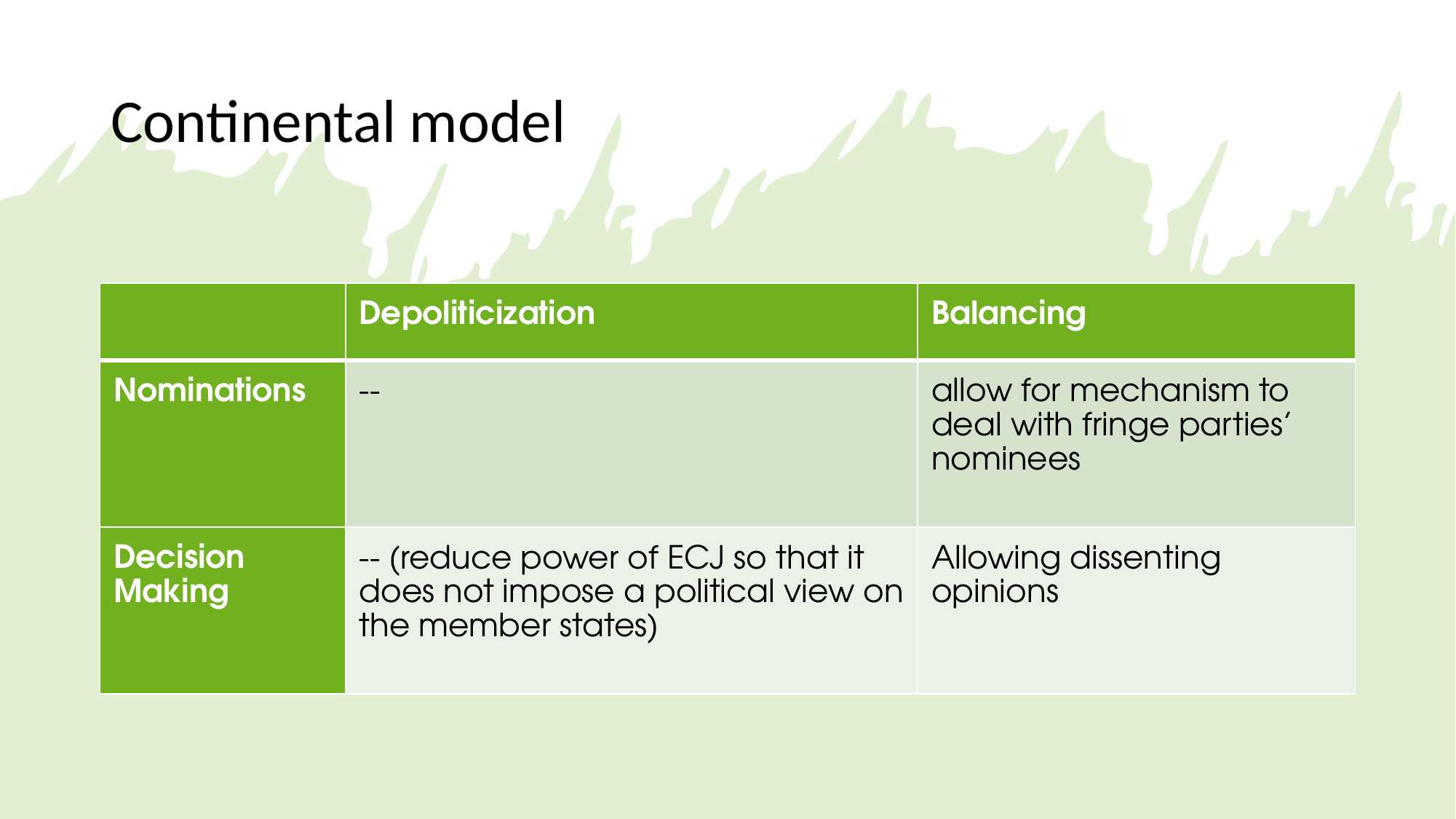

# Continental model

|  | Depoliticization | Balancing |
| --- | --- | --- |
| Nominations | -- | allow for mechanism to deal with fringe parties’ nominees |
| Decision Making | -- (reduce power of ECJ so that it does not impose a political view on the member states) | Allowing dissenting opinions |